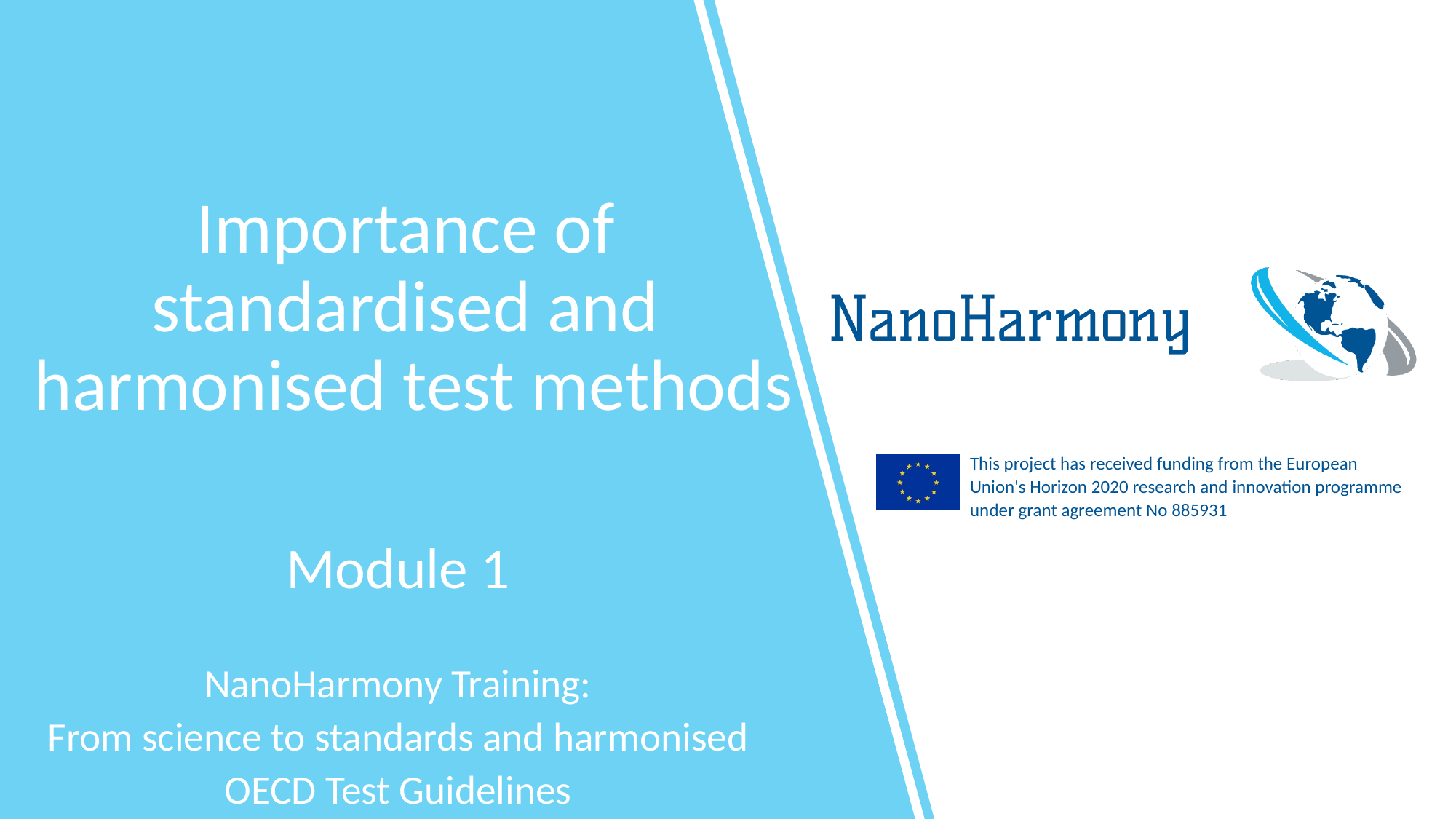

# Importance of standardised and harmonised test methods
Module 1

NanoHarmony Training:
From science to standards and harmonised OECD Test Guidelines